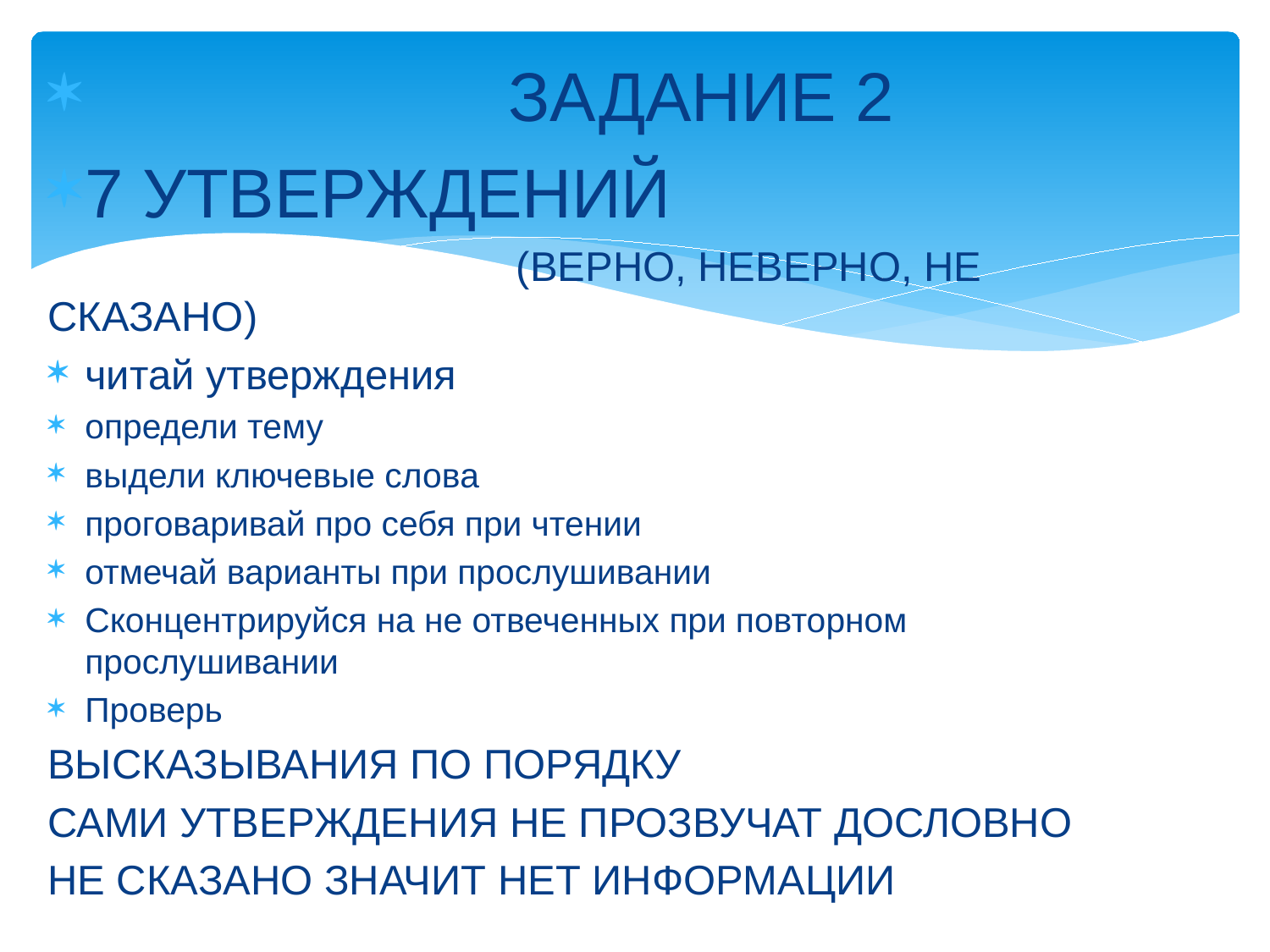

ЗАДАНИЕ 2
7 УТВЕРЖДЕНИЙ
                                         (ВЕРНО, НЕВЕРНО, НЕ СКАЗАНО)
читай утверждения
определи тему
выдели ключевые слова
проговаривай про себя при чтении
отмечай варианты при прослушивании
Сконцентрируйся на не отвеченных при повторном прослушивании
Проверь
ВЫСКАЗЫВАНИЯ ПО ПОРЯДКУ
САМИ УТВЕРЖДЕНИЯ НЕ ПРОЗВУЧАТ ДОСЛОВНО
НЕ СКАЗАНО ЗНАЧИТ НЕТ ИНФОРМАЦИИ

#